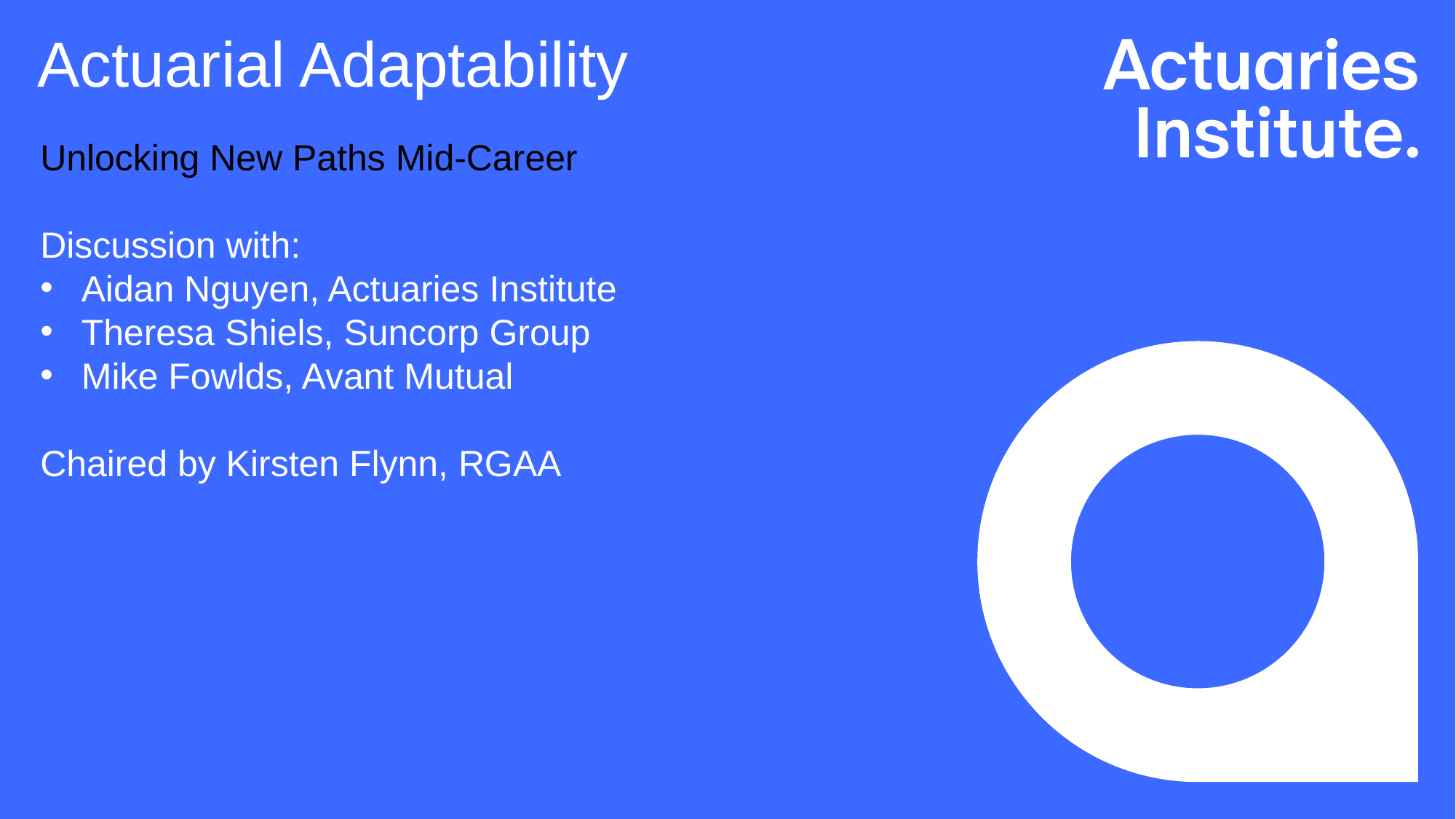

# Actuarial Adaptability
Unlocking New Paths Mid-Career

Discussion with:
Aidan Nguyen, Actuaries Institute
Theresa Shiels, Suncorp Group
Mike Fowlds, Avant Mutual

Chaired by Kirsten Flynn, RGAA